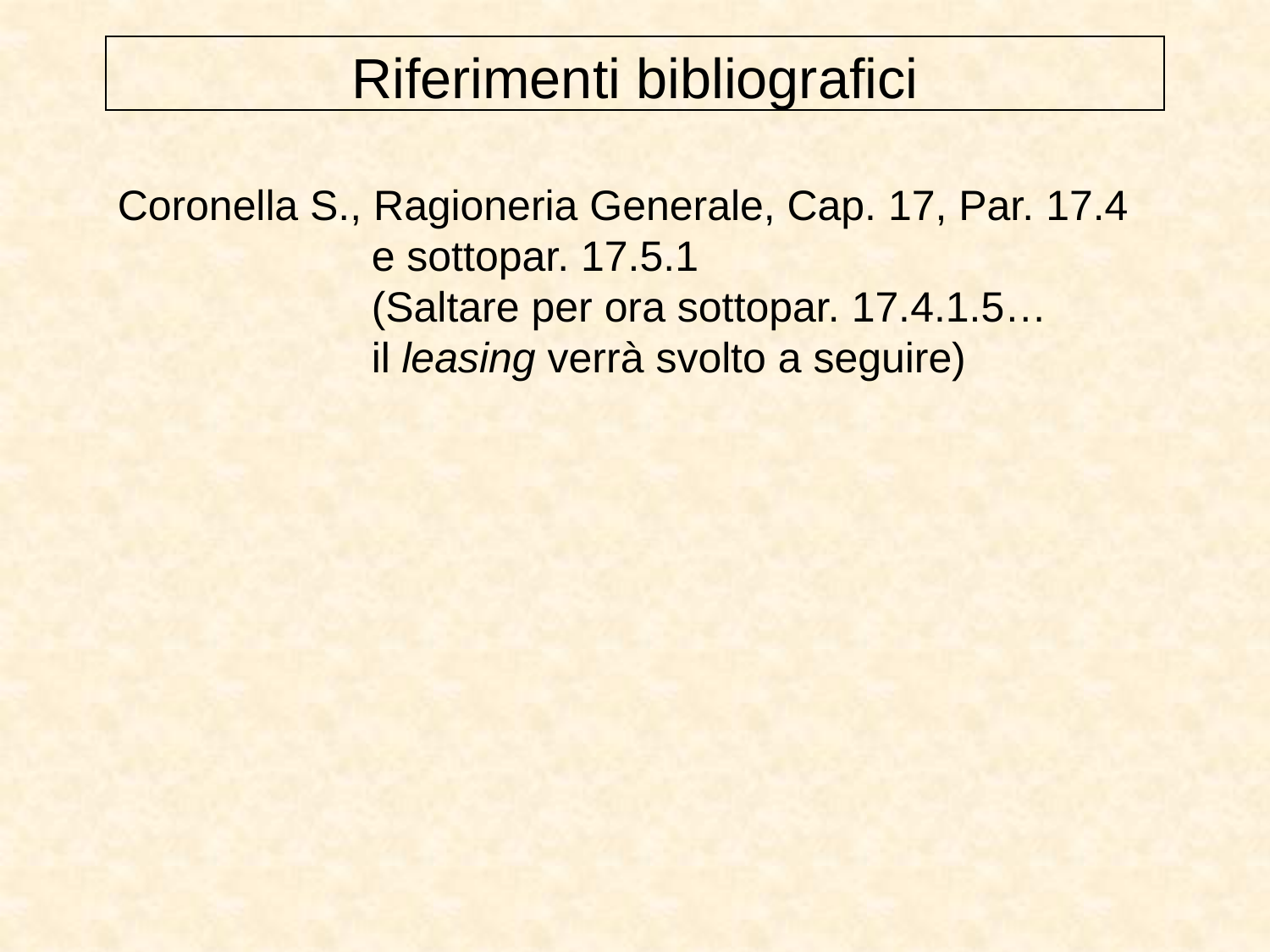

Riferimenti bibliografici
Coronella S., Ragioneria Generale, Cap. 17, Par. 17.4 		e sottopar. 17.5.1
		(Saltare per ora sottopar. 17.4.1.5… 			il leasing verrà svolto a seguire)